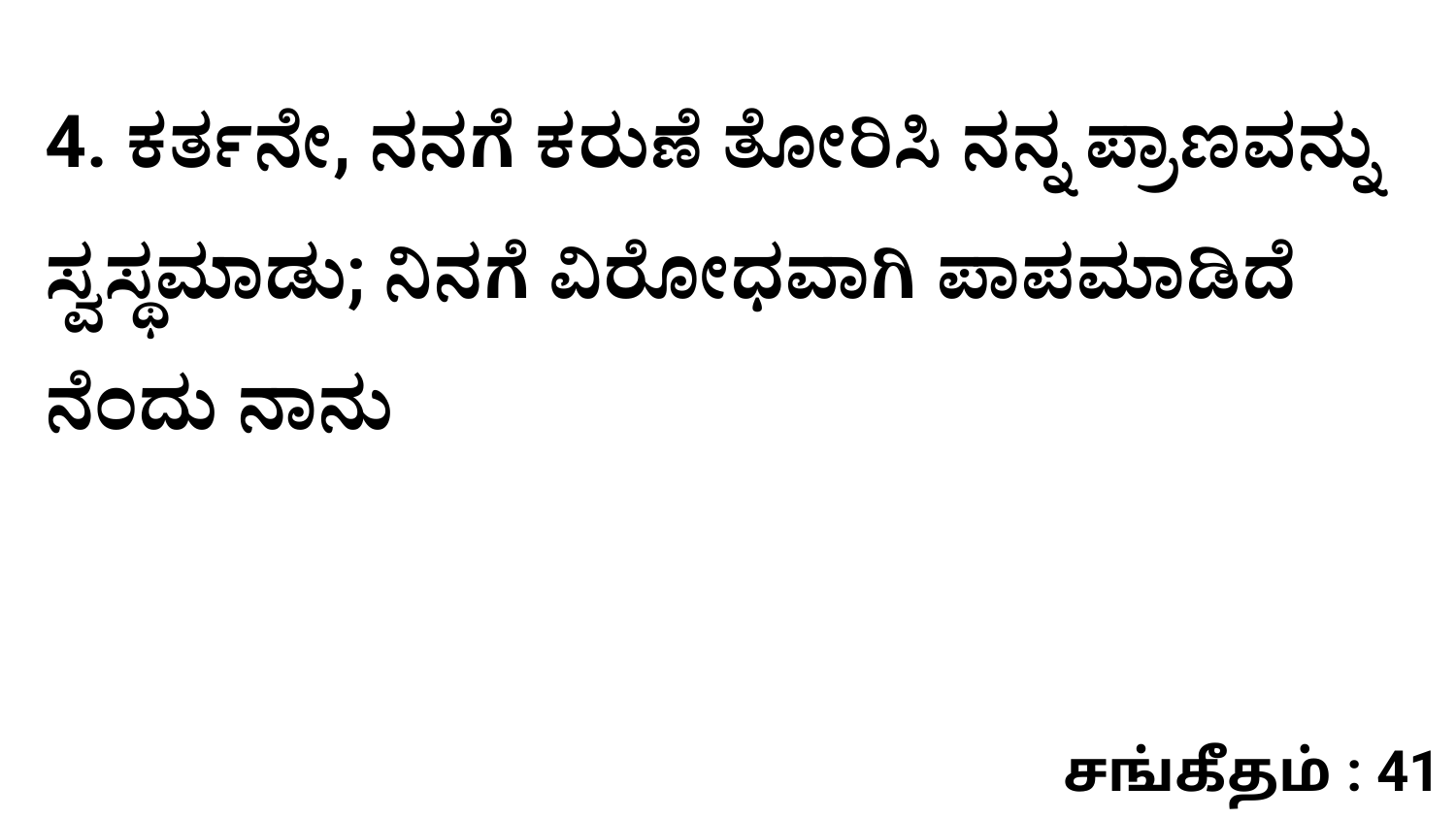

4. ಕರ್ತನೇ, ನನಗೆ ಕರುಣೆ ತೋರಿಸಿ ನನ್ನ ಪ್ರಾಣವನ್ನು ಸ್ವಸ್ಥಮಾಡು; ನಿನಗೆ ವಿರೋಧವಾಗಿ ಪಾಪಮಾಡಿದೆ ನೆಂದು ನಾನು
சங்கீதம் : 41